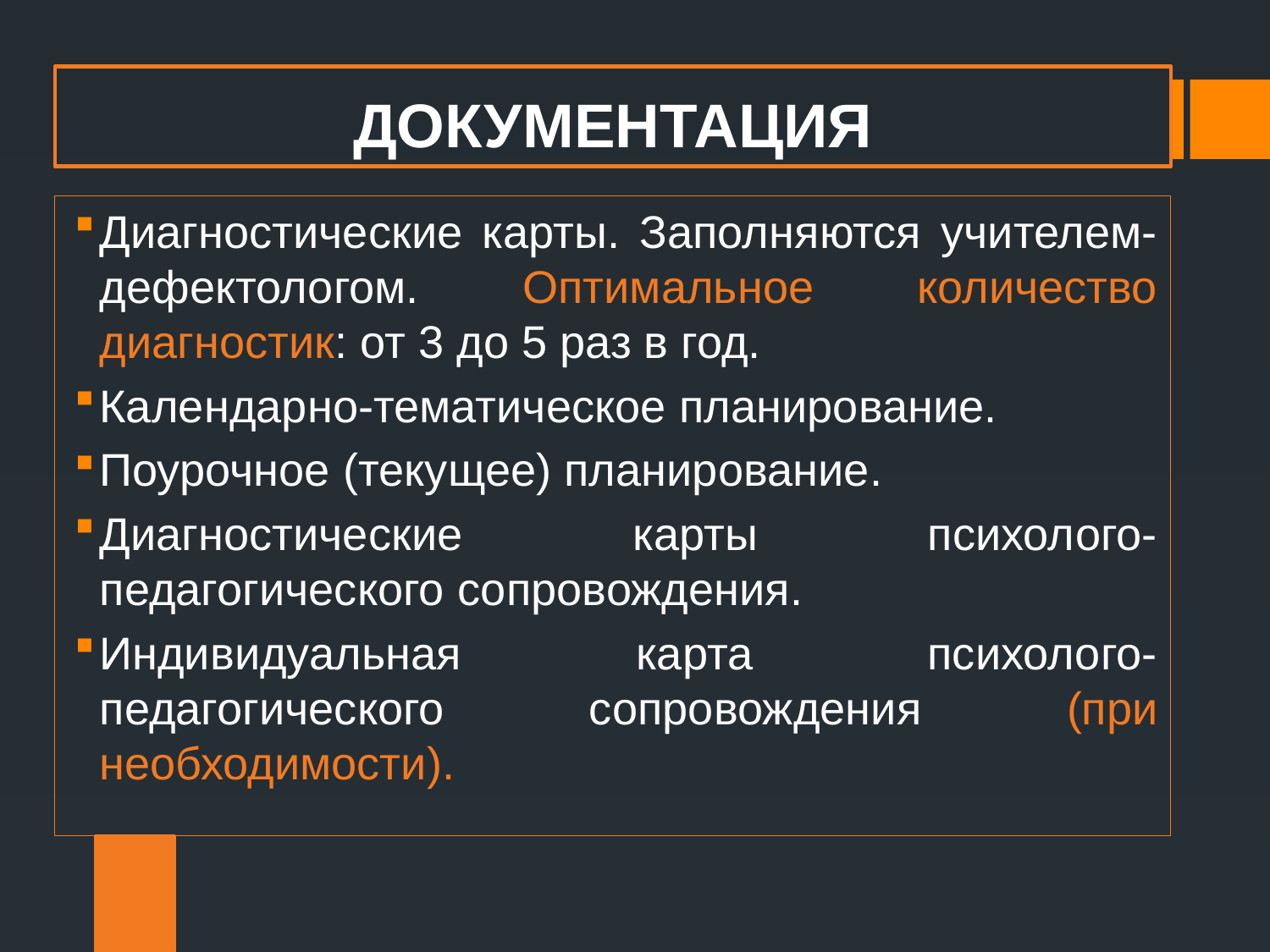

# ДОКУМЕНТАЦИЯ
Диагностические карты. Заполняются учителем-дефектологом. Оптимальное количество диагностик: от 3 до 5 раз в год.
Календарно-тематическое планирование.
Поурочное (текущее) планирование.
Диагностические карты психолого-педагогического сопровождения.
Индивидуальная карта психолого-педагогического сопровождения (при необходимости).